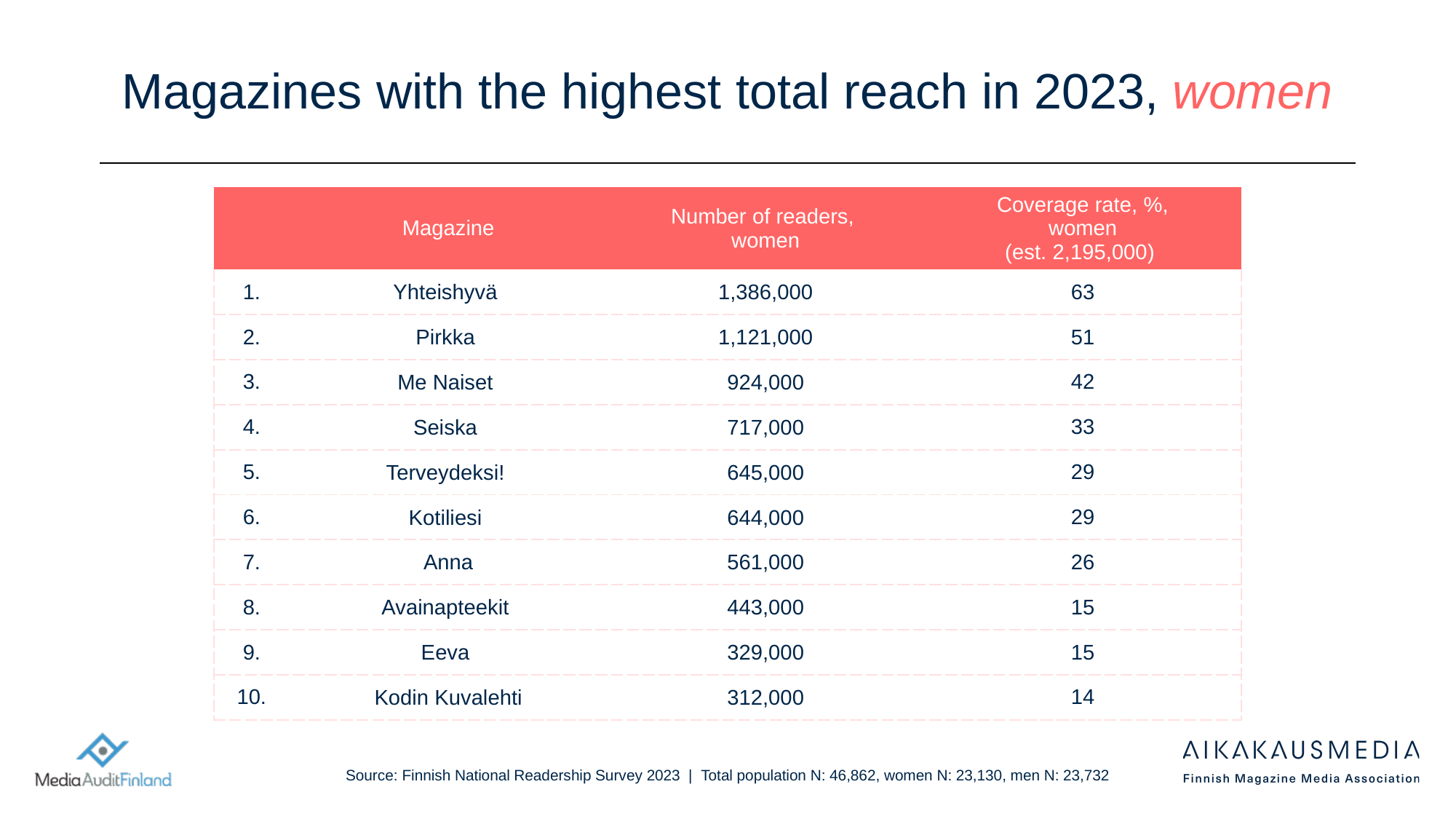

# Magazines with the highest total reach in 2023, women
|  | Magazine | Number of readers, women | Coverage rate, %, women (est. 2,195,000) |
| --- | --- | --- | --- |
| 1. | Yhteishyvä | 1,386,000 | 63 |
| 2. | Pirkka | 1,121,000 | 51 |
| 3. | Me Naiset | 924,000 | 42 |
| 4. | Seiska | 717,000 | 33 |
| 5. | Terveydeksi! | 645,000 | 29 |
| 6. | Kotiliesi | 644,000 | 29 |
| 7. | Anna | 561,000 | 26 |
| 8. | Avainapteekit | 443,000 | 15 |
| 9. | Eeva | 329,000 | 15 |
| 10. | Kodin Kuvalehti | 312,000 | 14 |
Source: Finnish National Readership Survey 2023  |  Total population N: 46,862, women N: 23,130, men N: 23,732